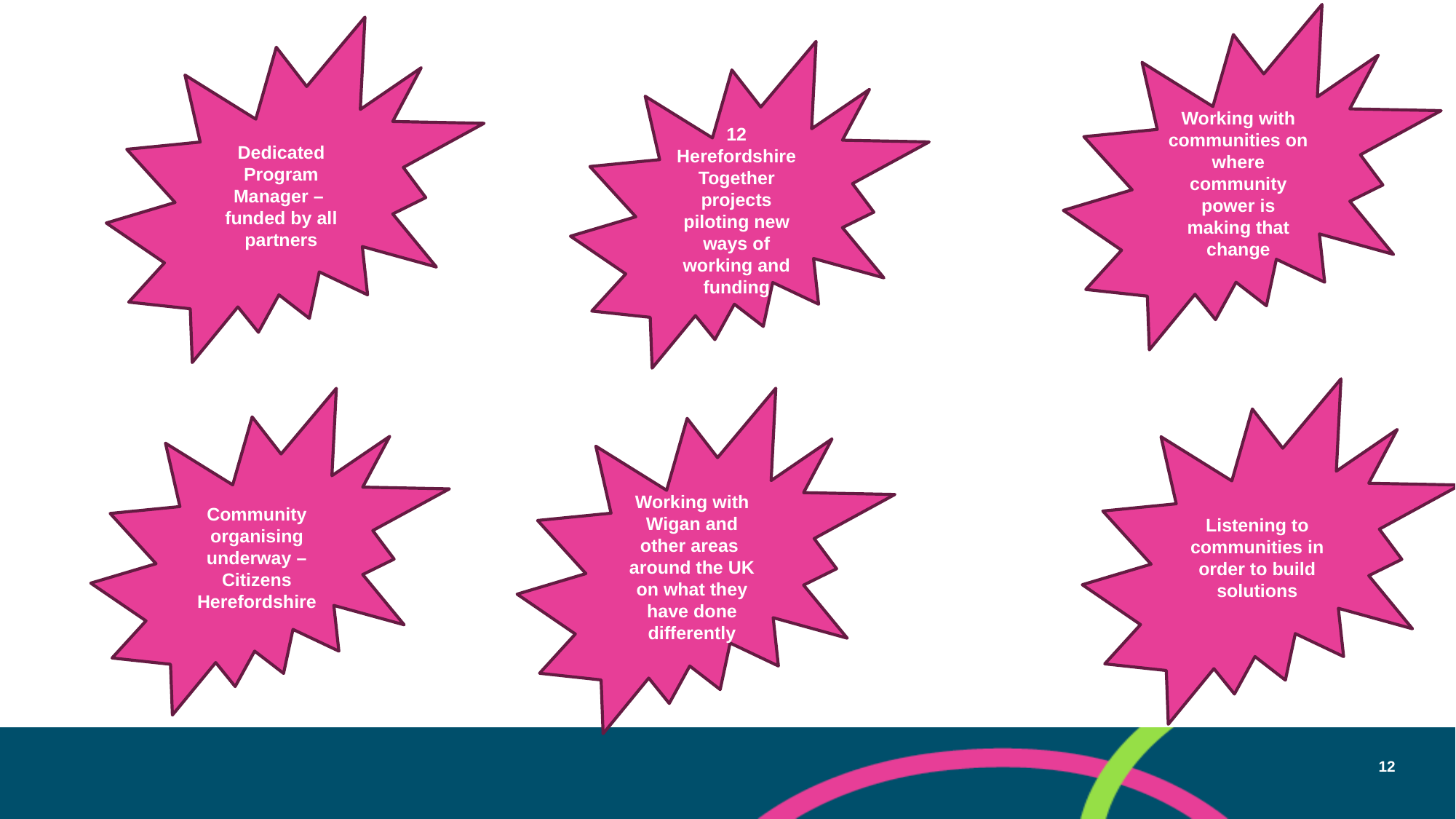

Working with communities on where community power is making that change
Dedicated Program Manager –  funded by all partners
12 Herefordshire Together projects piloting new ways of working and funding
Listening to communities in order to build solutions
Working with Wigan and other areas  around the UK on what they have done differently
Community organising underway – Citizens Herefordshire
12